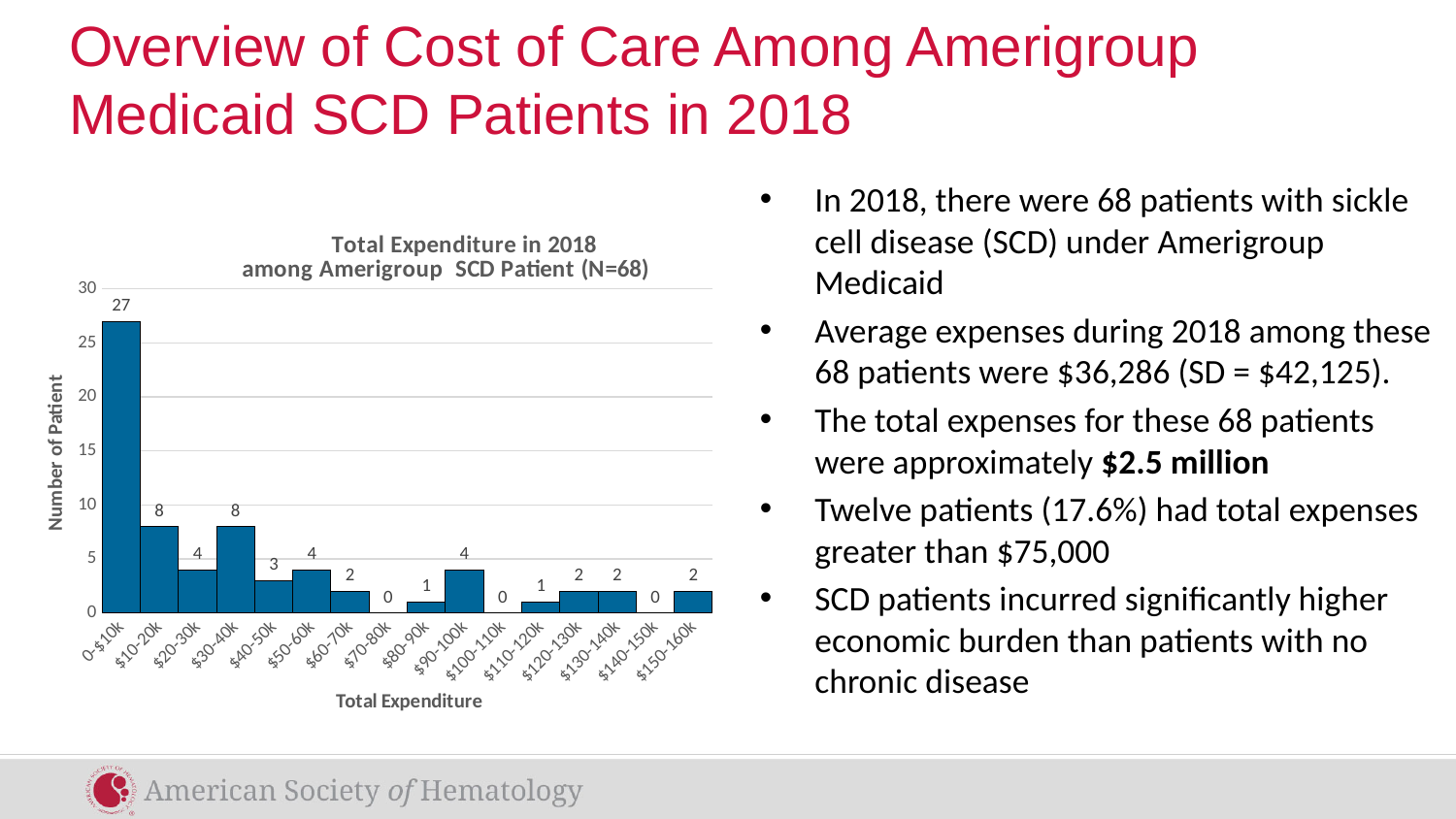

# Overview of Cost of Care Among Amerigroup Medicaid SCD Patients in 2018
In 2018, there were 68 patients with sickle cell disease (SCD) under Amerigroup Medicaid
Average expenses during 2018 among these 68 patients were $36,286 (SD = $42,125).
The total expenses for these 68 patients were approximately $2.5 million
Twelve patients (17.6%) had total expenses greater than $75,000
SCD patients incurred significantly higher economic burden than patients with no chronic disease

### Chart: Total Expenditure in 2018
among Amerigroup  SCD Patient (N=68)

| Category | Number of Patient |
|---|---|
| 0-$10k | 27.0 |
| $10-20k | 8.0 |
| $20-30k | 4.0 |
| $30-40k | 8.0 |
| $40-50k | 3.0 |
| $50-60k | 4.0 |
| $60-70k | 2.0 |
| $70-80k | 0.0 |
| $80-90k | 1.0 |
| $90-100k | 4.0 |
| $100-110k | 0.0 |
| $110-120k | 1.0 |
| $120-130k | 2.0 |
| $130-140k | 2.0 |
| $140-150k | 0.0 |
| $150-160k | 2.0 |